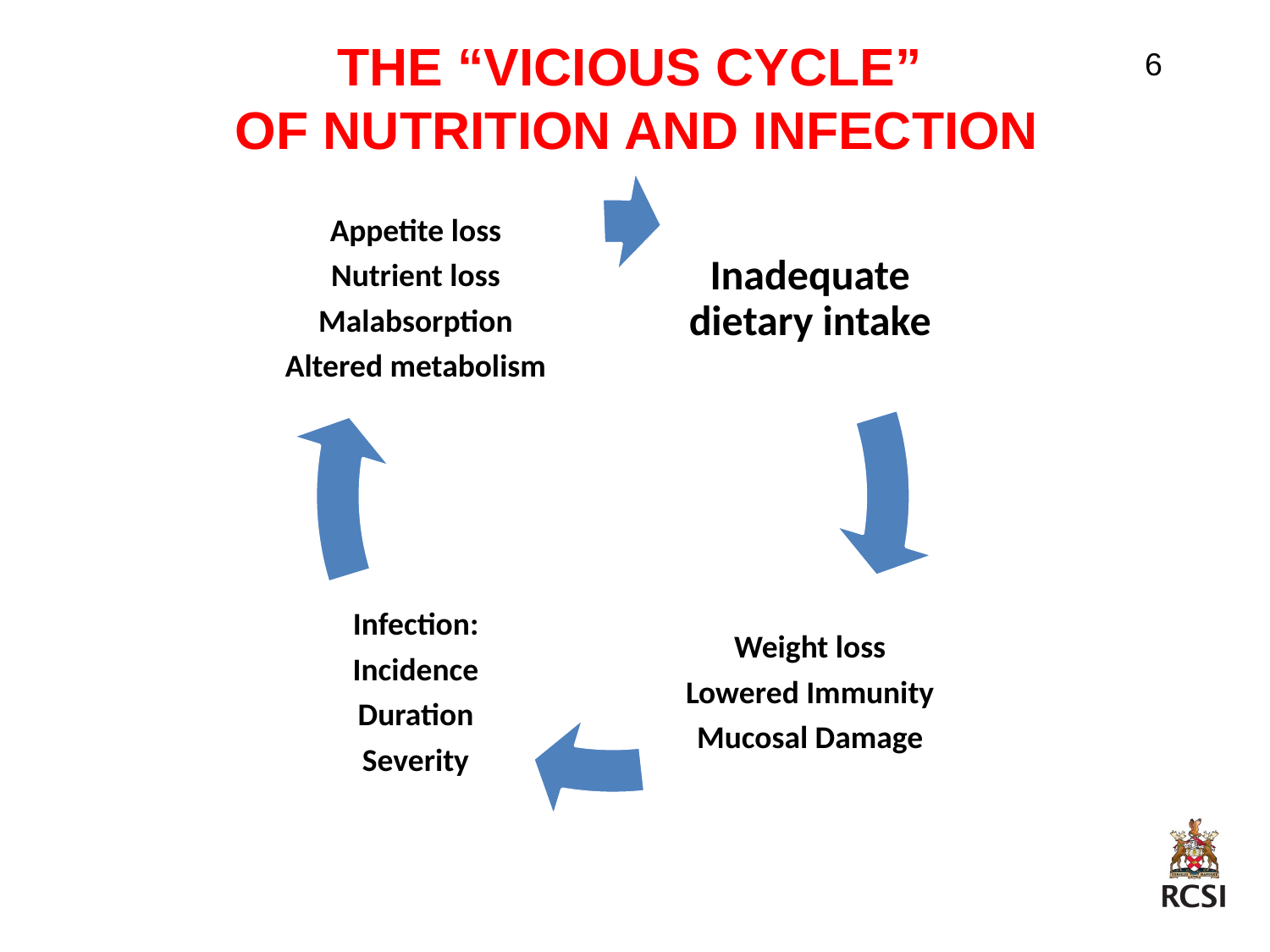

# The “vicious cycle” of nutrition and infection
6
Inadequate dietary intake
Weight loss
Lowered Immunity
Mucosal Damage
Infection:
Incidence
Duration
Severity
Appetite loss
Nutrient loss
Malabsorption
Altered metabolism